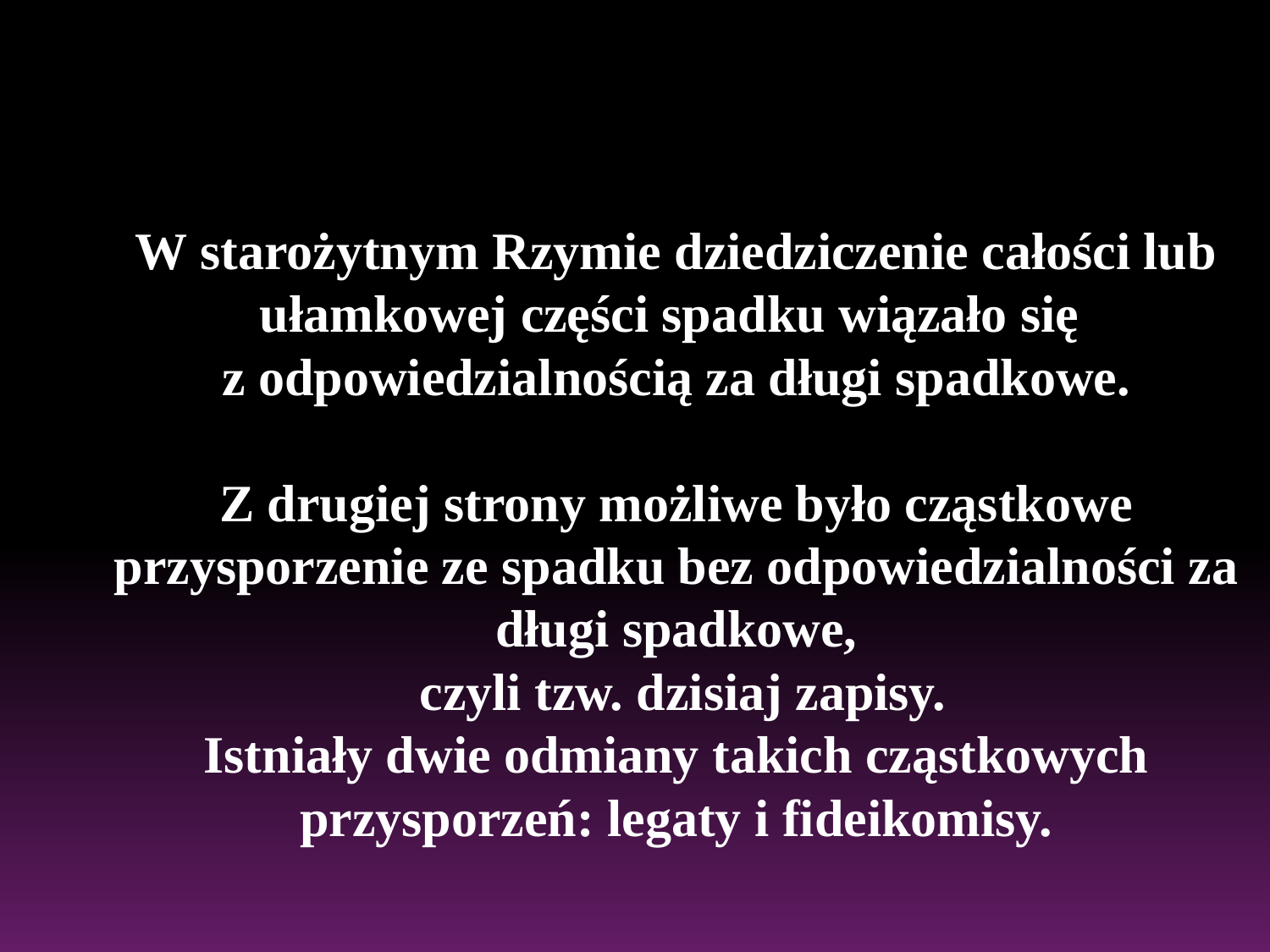

# W starożytnym Rzymie dziedziczenie całości lub ułamkowej części spadku wiązało się z odpowiedzialnością za długi spadkowe. Z drugiej strony możliwe było cząstkowe przysporzenie ze spadku bez odpowiedzialności za długi spadkowe, czyli tzw. dzisiaj zapisy. Istniały dwie odmiany takich cząstkowych przysporzeń: legaty i fideikomisy.